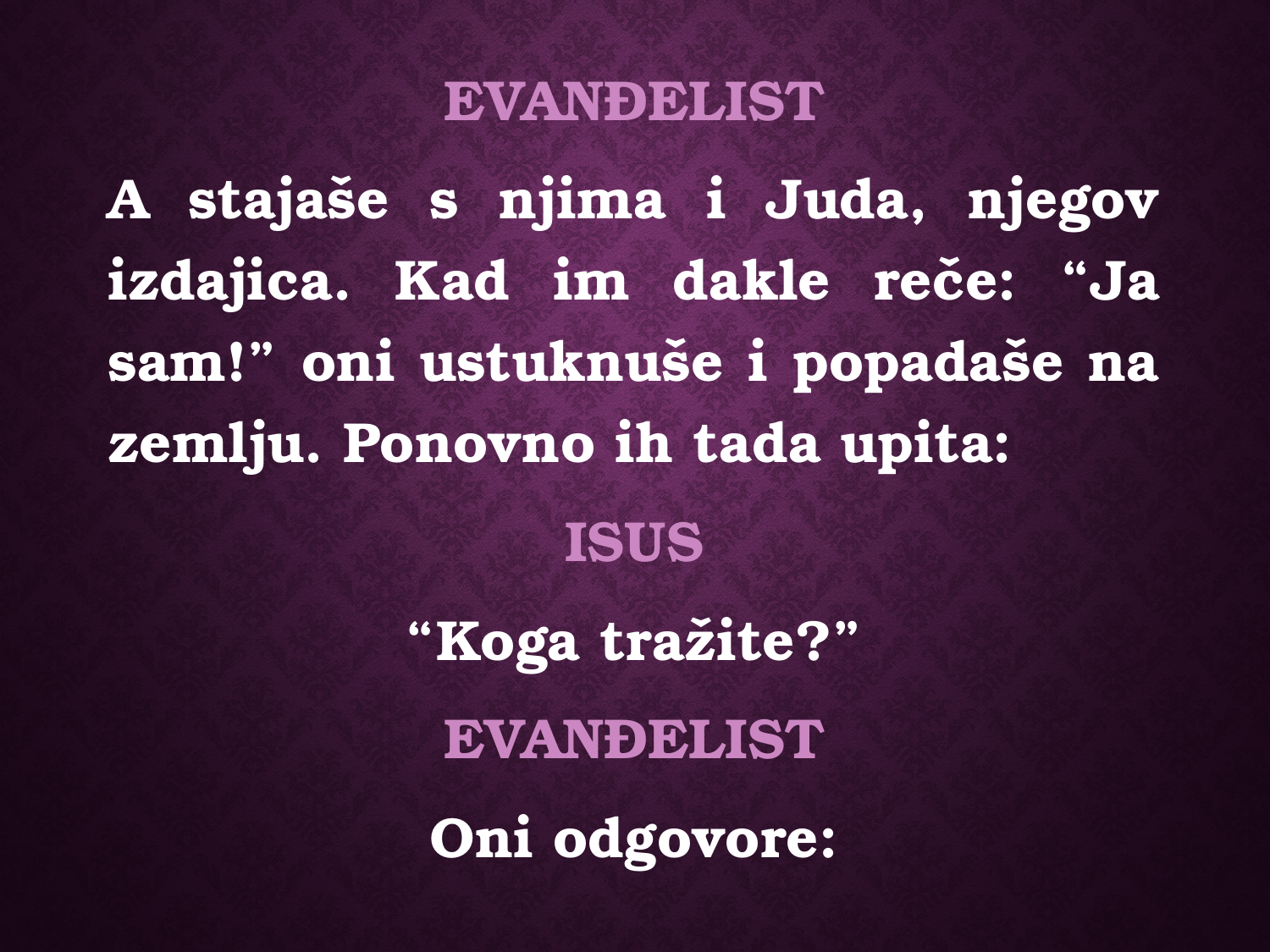

EVANĐELIST
A stajaše s njima i Juda, njegov izdajica. Kad im dakle reče: “Ja sam!” oni ustuknuše i popadaše na zemlju. Ponovno ih tada upita:
ISUS
“Koga tražite?”
EVANĐELIST
Oni odgovore: